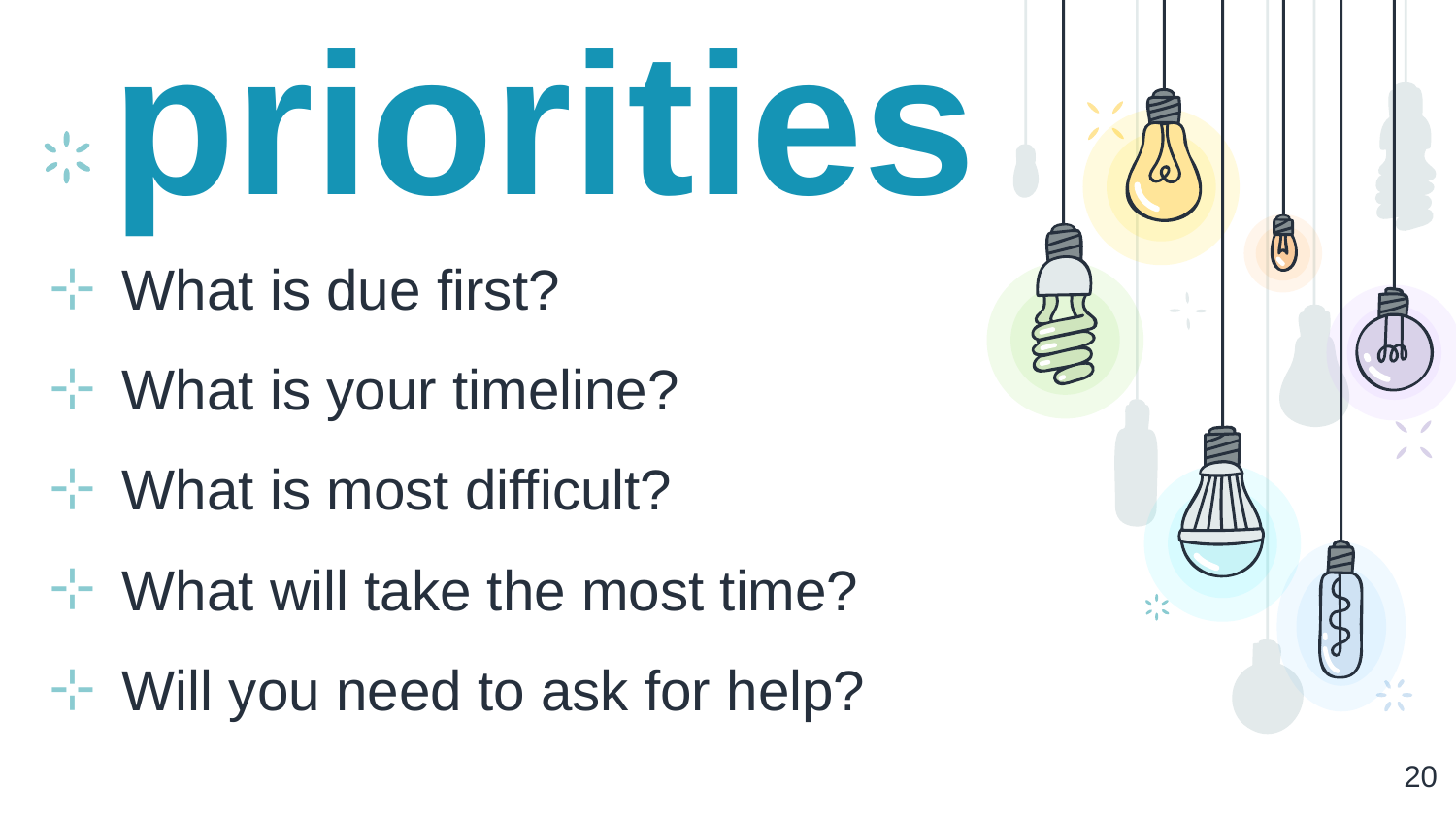

# set priorities
What is due first?
What is your timeline?
What is most difficult?
What will take the most time?
Will you need to ask for help?

20